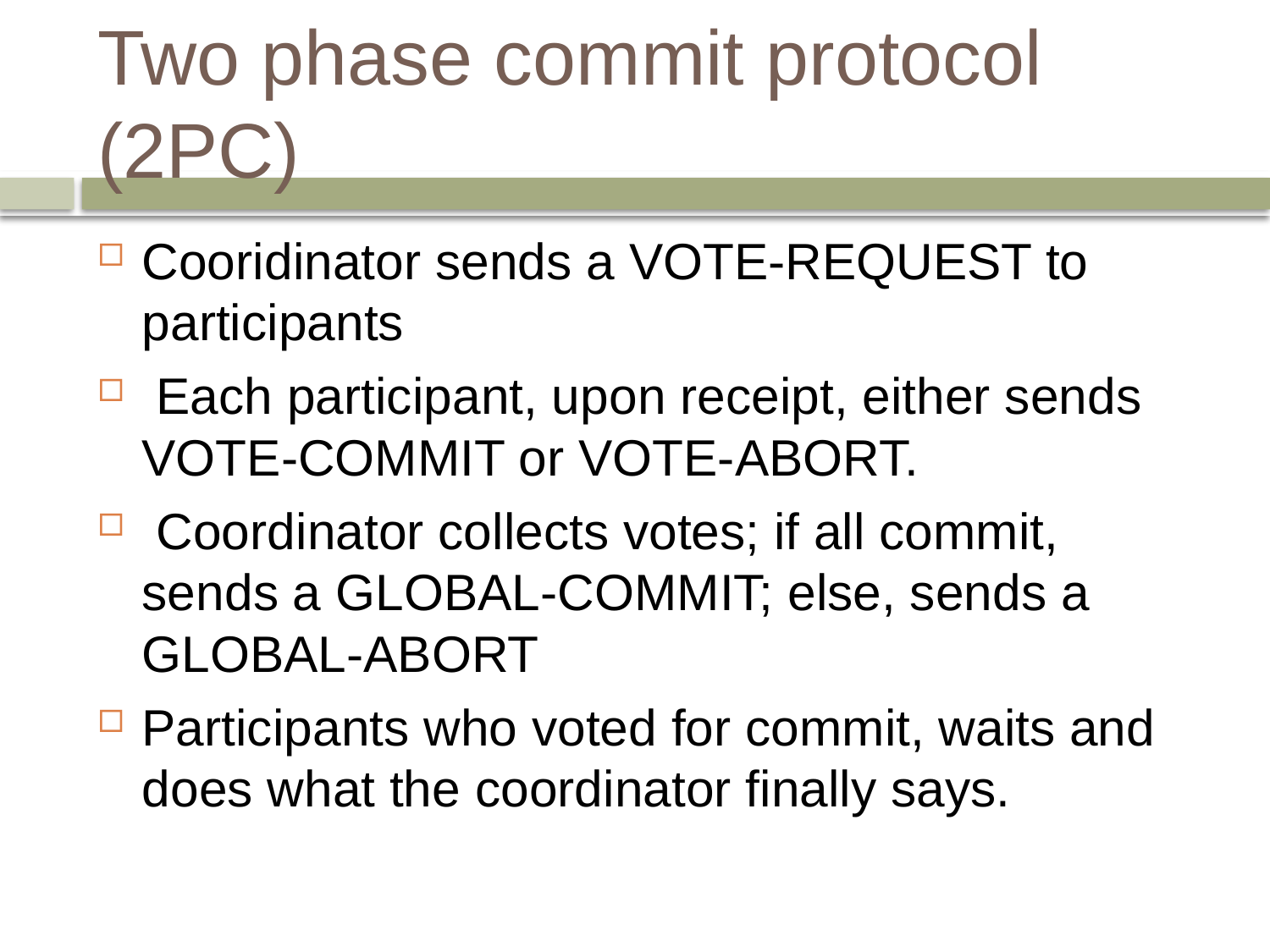

# Two phase commit protocol (2PC)
Cooridinator sends a VOTE-REQUEST to participants
 Each participant, upon receipt, either sends  VOTE-COMMIT or VOTE-ABORT.
 Coordinator collects votes; if all commit, sends a GLOBAL-COMMIT; else, sends a GLOBAL-ABORT
Participants who voted for commit, waits and does what the coordinator finally says.